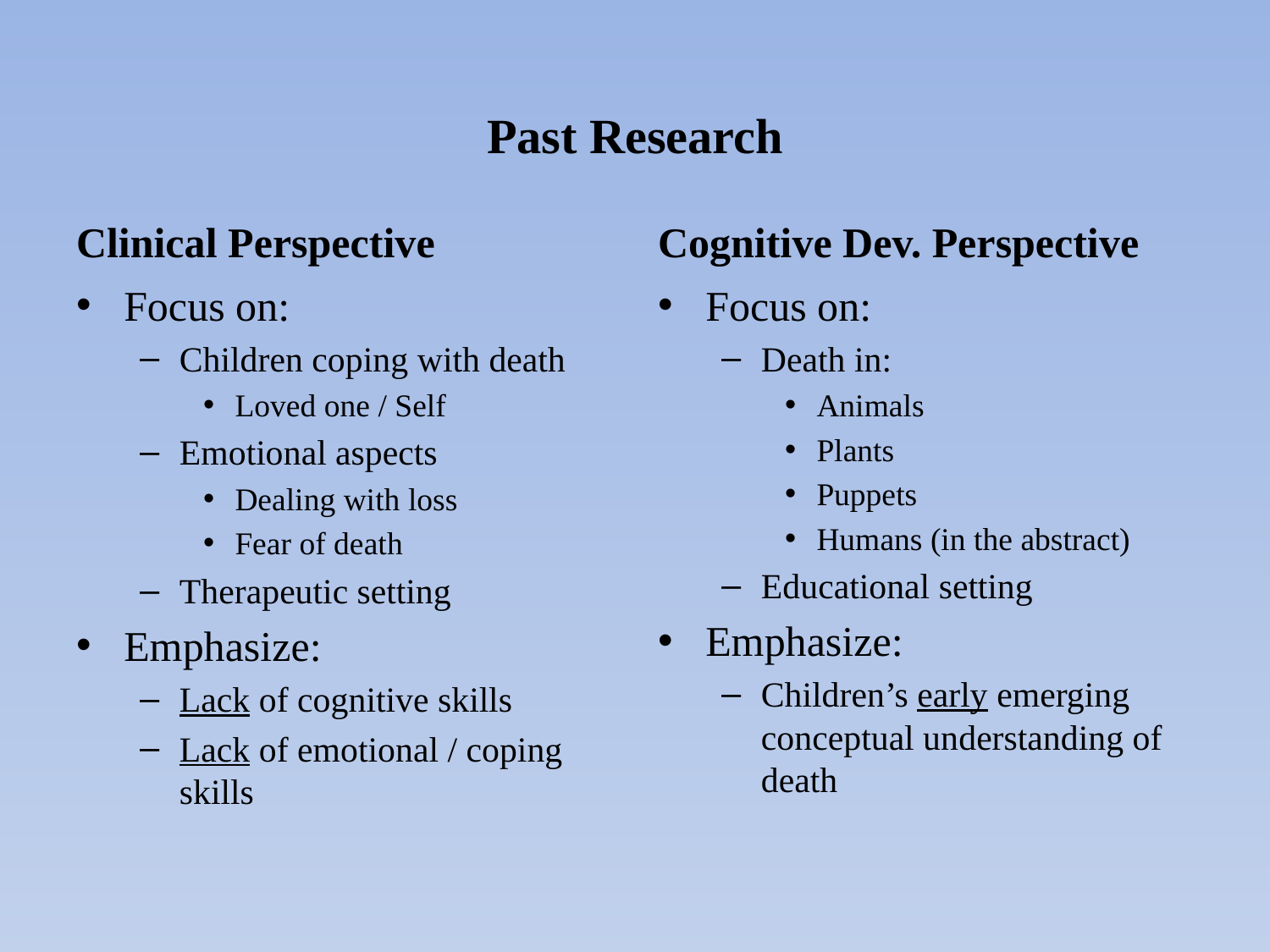

# Past Research
Clinical Perspective
Cognitive Dev. Perspective
Focus on:
Children coping with death
Loved one / Self
Emotional aspects
Dealing with loss
Fear of death
Therapeutic setting
Emphasize:
Lack of cognitive skills
Lack of emotional / coping skills
Focus on:
Death in:
Animals
Plants
Puppets
Humans (in the abstract)
Educational setting
Emphasize:
Children’s early emerging conceptual understanding of death